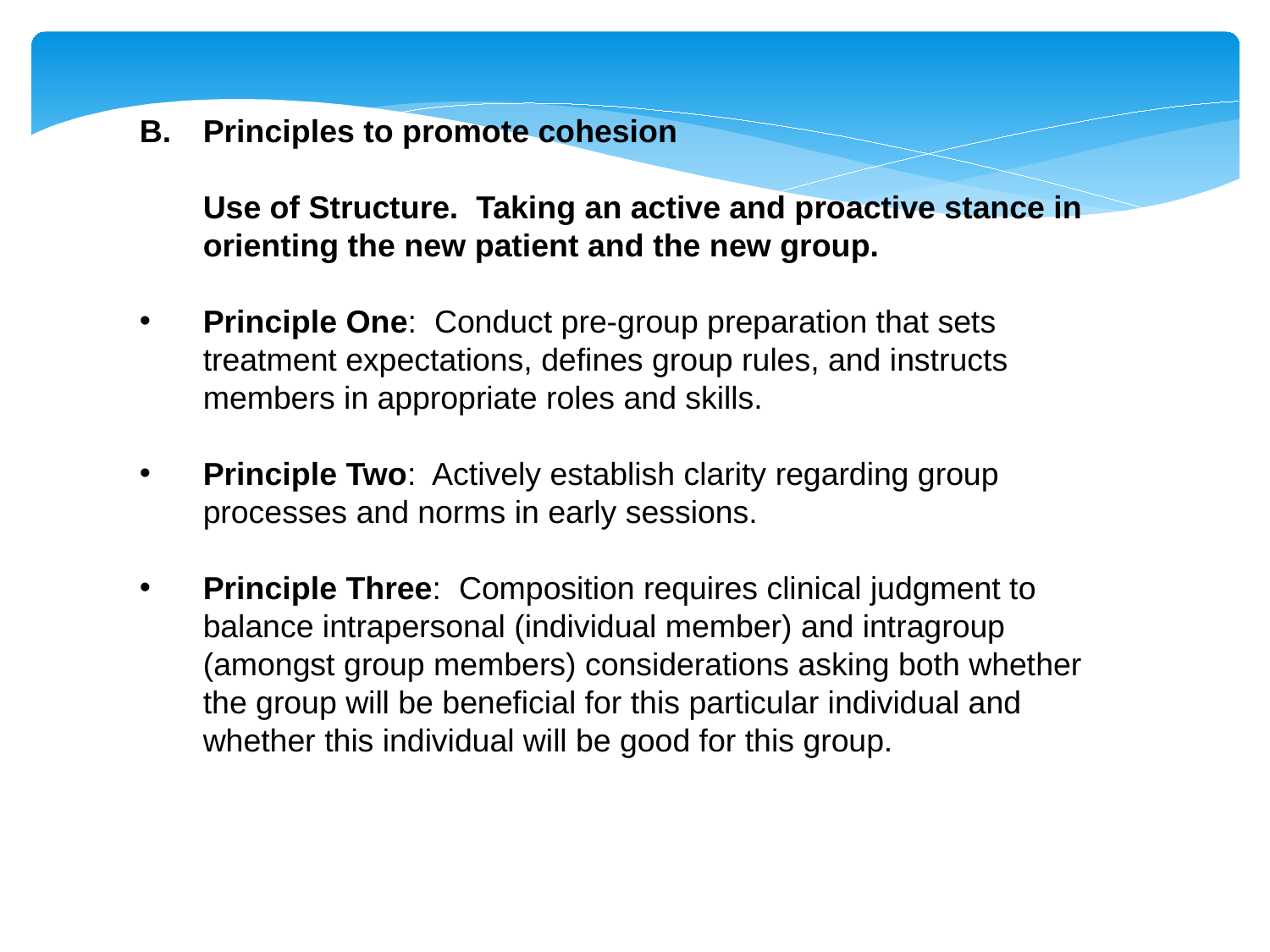

Principles to promote cohesion

Use of Structure.  Taking an active and proactive stance in orienting the new patient and the new group.

Principle One:  Conduct pre-group preparation that sets treatment expectations, defines group rules, and instructs members in appropriate roles and skills.

Principle Two:  Actively establish clarity regarding group processes and norms in early sessions.

Principle Three:  Composition requires clinical judgment to balance intrapersonal (individual member) and intragroup (amongst group members) considerations asking both whether the group will be beneficial for this particular individual and whether this individual will be good for this group.